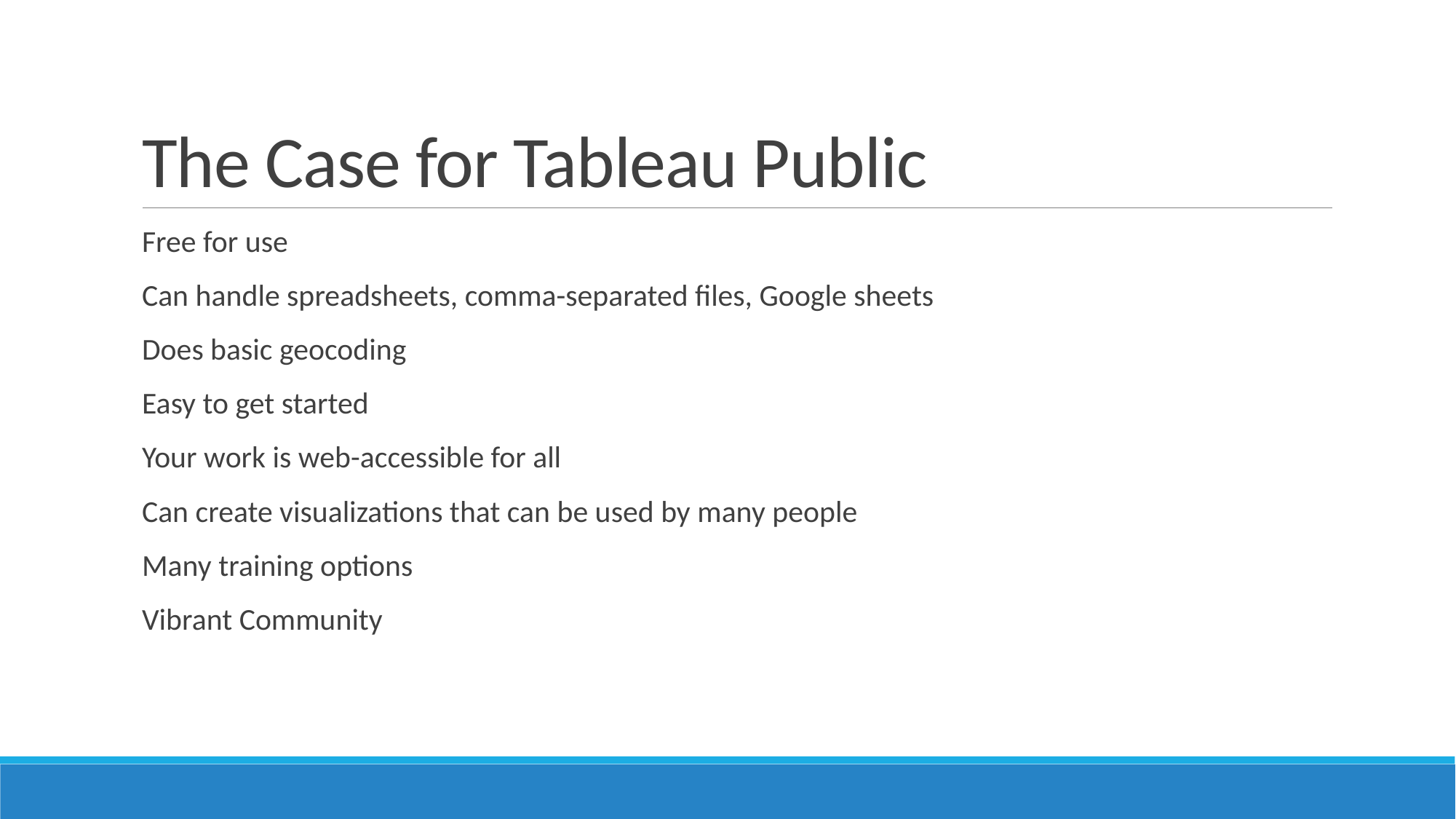

# The Case for Tableau Public
Free for use
Can handle spreadsheets, comma-separated files, Google sheets
Does basic geocoding
Easy to get started
Your work is web-accessible for all
Can create visualizations that can be used by many people
Many training options
Vibrant Community